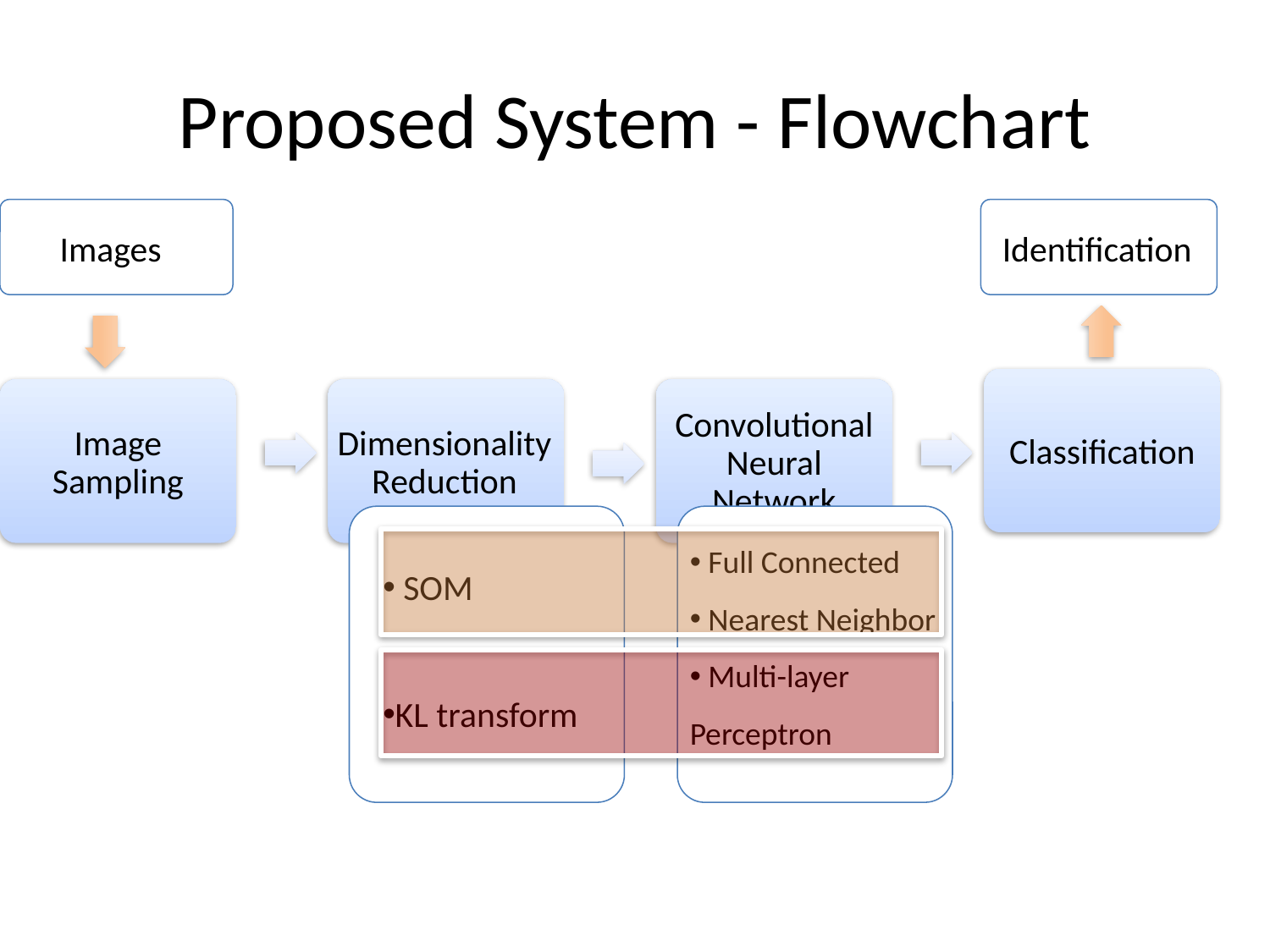

# Proposed System - Flowchart

Images

Identification

Classification

Image Sampling
Dimensionality Reduction

Convolutional Neural Network

 SOM

KL transform

 Full Connected
 Nearest Neighbor
 Multi-layer Perceptron